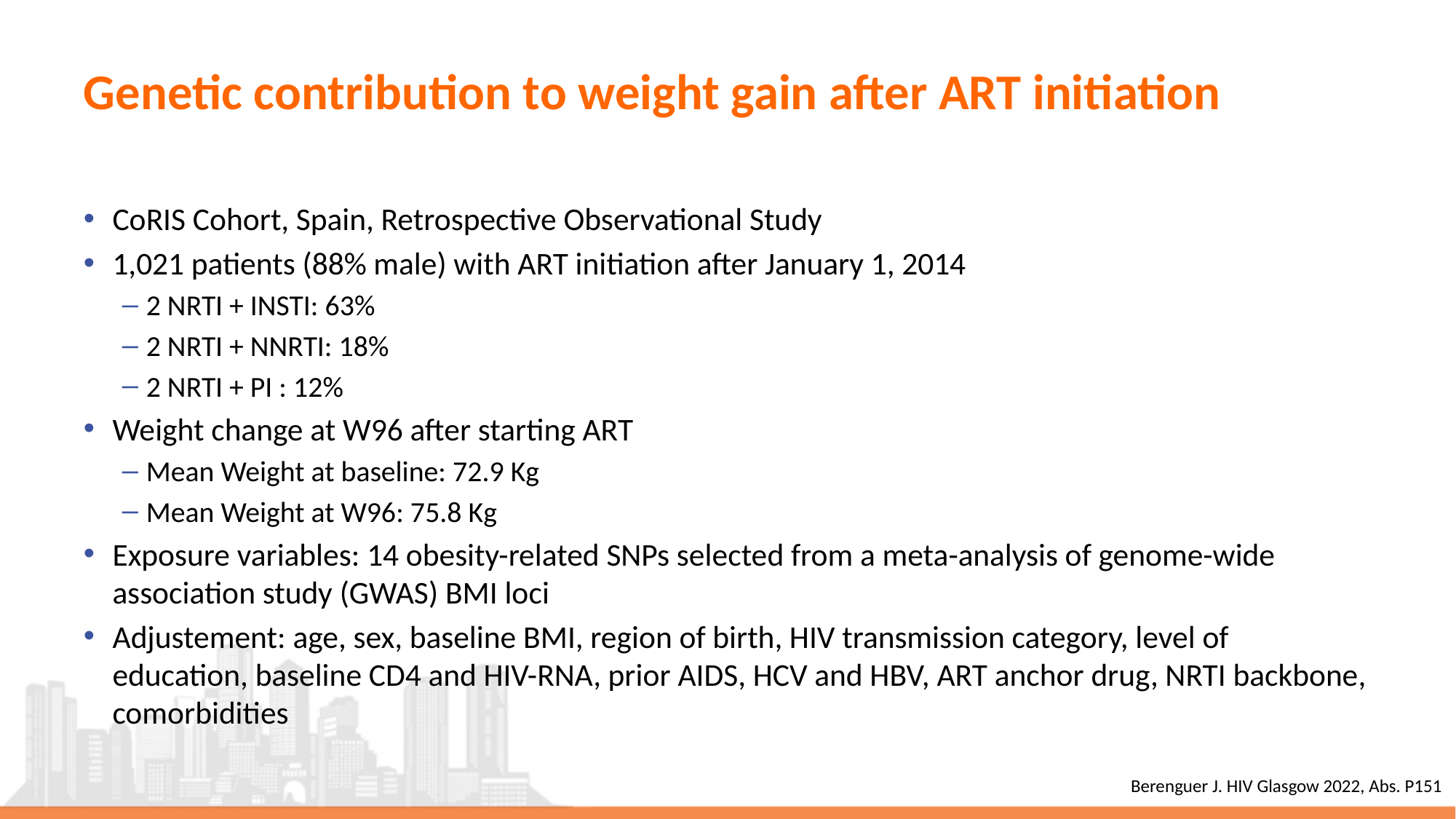

# Genetic contribution to weight gain after ART initiation
CoRIS Cohort, Spain, Retrospective Observational Study
1,021 patients (88% male) with ART initiation after January 1, 2014
2 NRTI + INSTI: 63%
2 NRTI + NNRTI: 18%
2 NRTI + PI : 12%
Weight change at W96 after starting ART
Mean Weight at baseline: 72.9 Kg
Mean Weight at W96: 75.8 Kg
Exposure variables: 14 obesity-related SNPs selected from a meta-analysis of genome-wide association study (GWAS) BMI loci
Adjustement: age, sex, baseline BMI, region of birth, HIV transmission category, level of education, baseline CD4 and HIV-RNA, prior AIDS, HCV and HBV, ART anchor drug, NRTI backbone, comorbidities

Berenguer J. HIV Glasgow 2022, Abs. P151